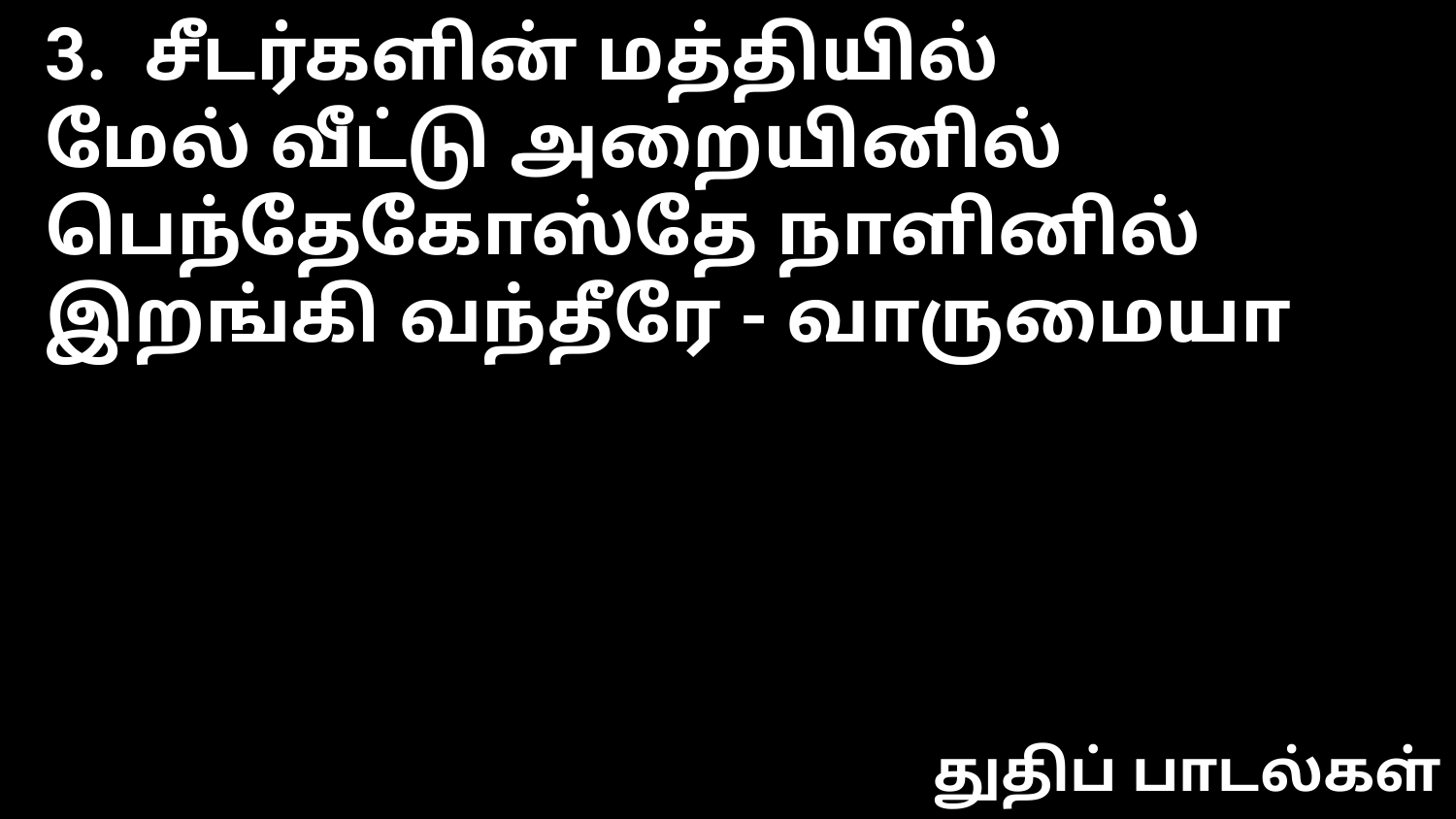

3.  சீடர்களின் மத்தியில்
மேல் வீட்டு அறையினில்
பெந்தேகோஸ்தே நாளினில் இறங்கி வந்தீரே - வாருமையா

துதிப் பாடல்கள்